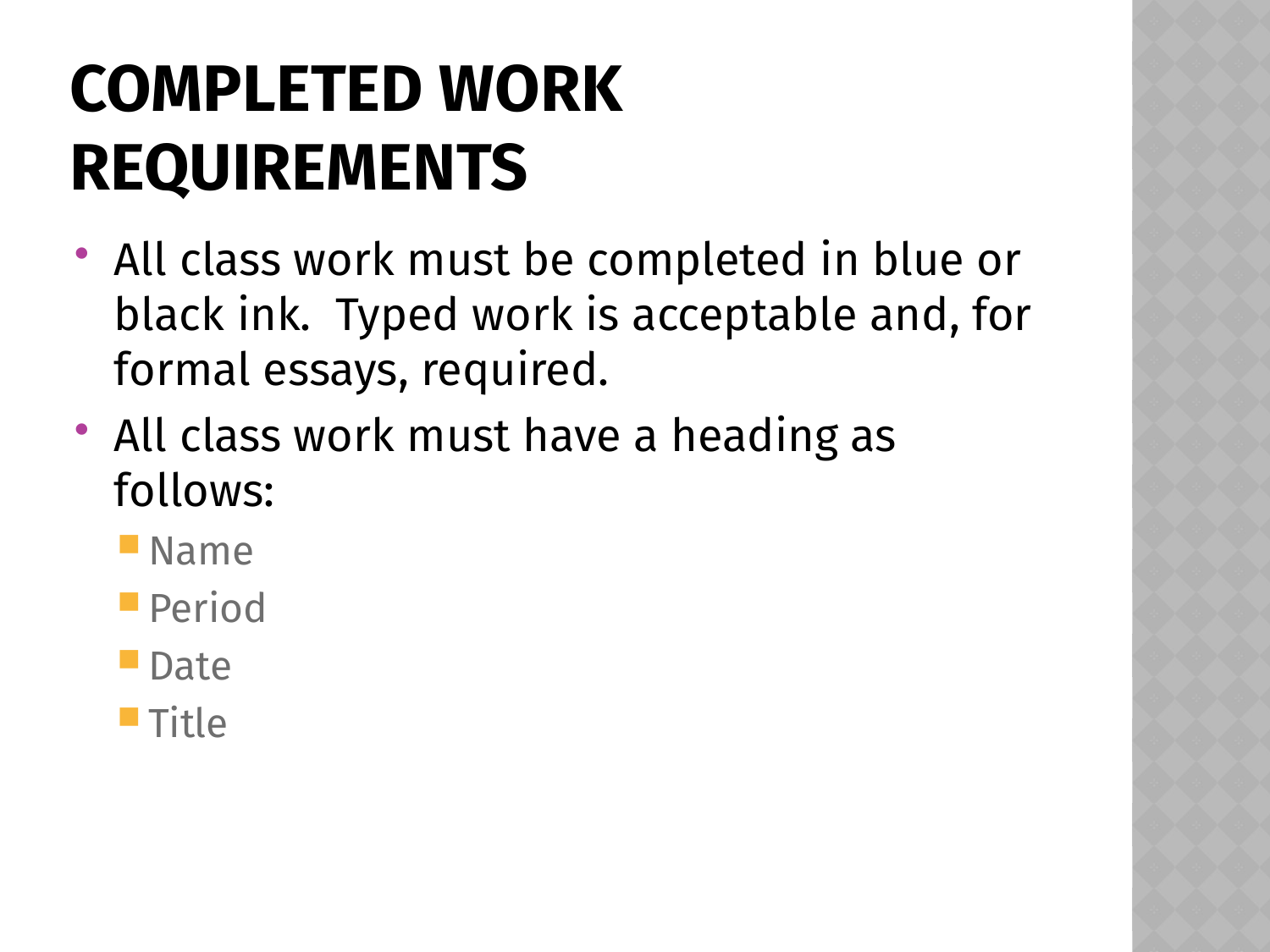

# Completed Work Requirements
All class work must be completed in blue or black ink.  Typed work is acceptable and, for formal essays, required.
All class work must have a heading as follows:
Name
Period
Date
Title